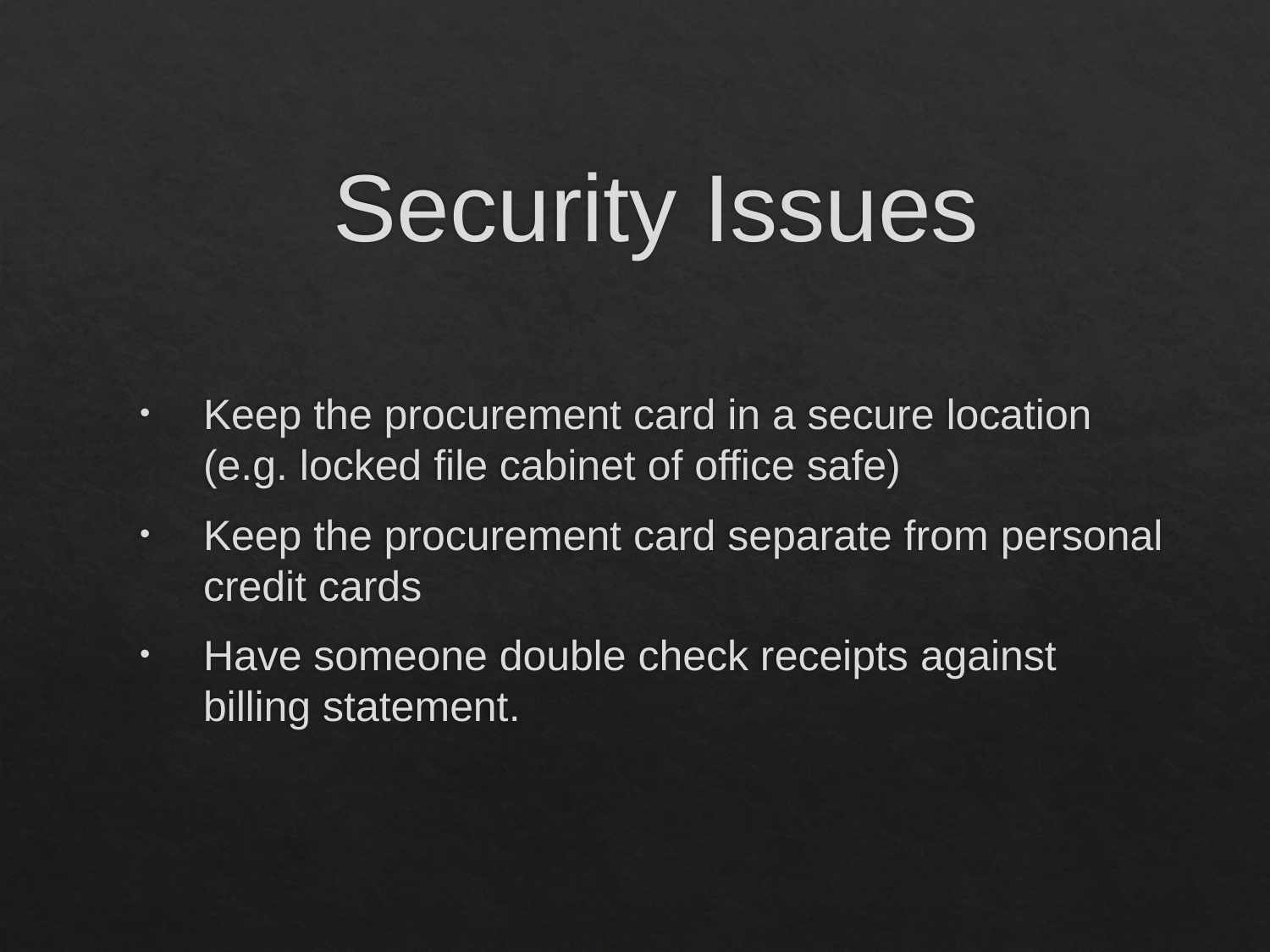

# Security Issues
Keep the procurement card in a secure location (e.g. locked file cabinet of office safe)
Keep the procurement card separate from personal credit cards
Have someone double check receipts against billing statement.